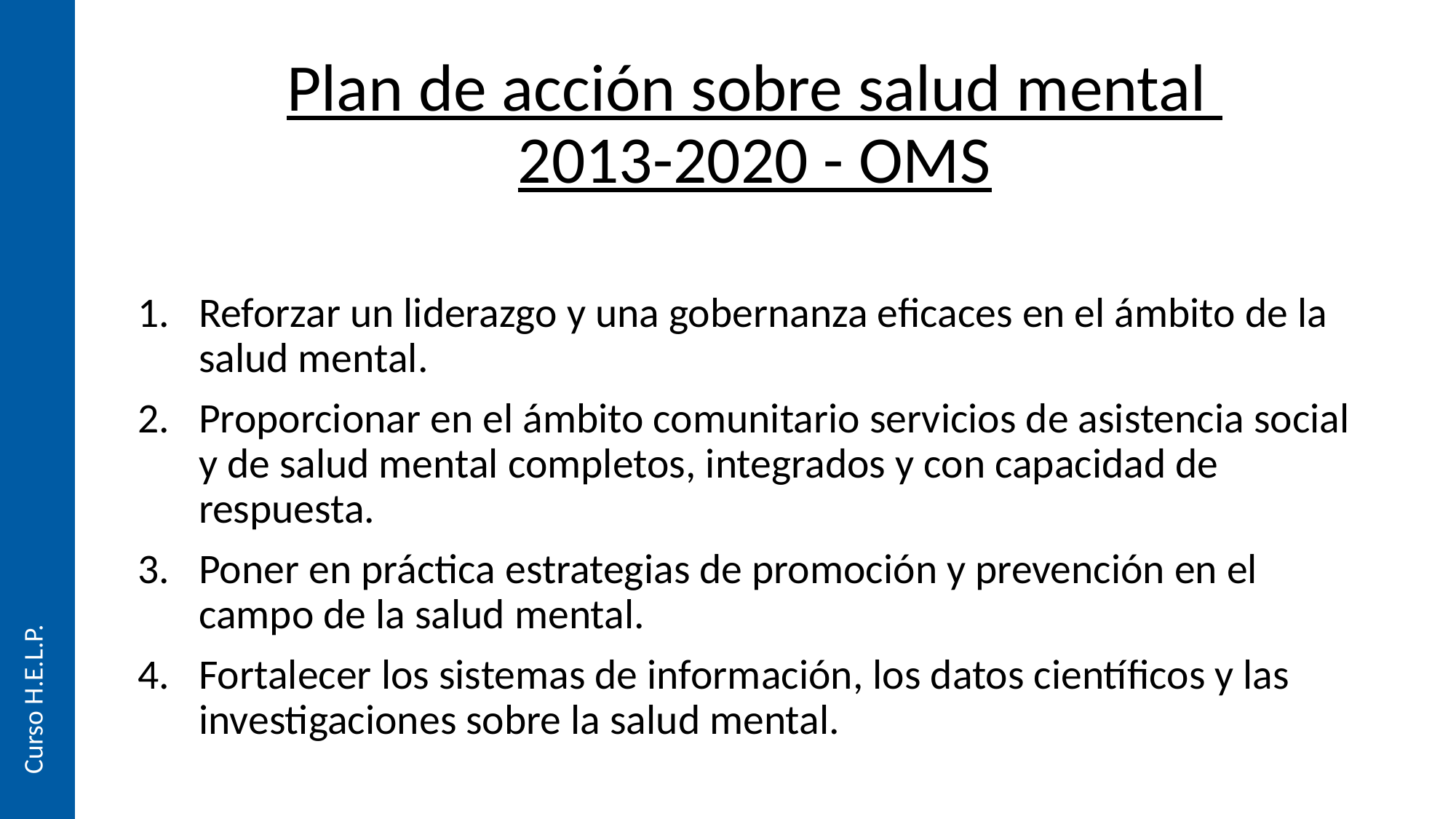

# Plan de acción sobre salud mental 2013-2020 - OMS
Reforzar un liderazgo y una gobernanza eficaces en el ámbito de la salud mental.
Proporcionar en el ámbito comunitario servicios de asistencia social y de salud mental completos, integrados y con capacidad de respuesta.
Poner en práctica estrategias de promoción y prevención en el campo de la salud mental.
Fortalecer los sistemas de información, los datos científicos y las investigaciones sobre la salud mental.
Curso H.E.L.P.